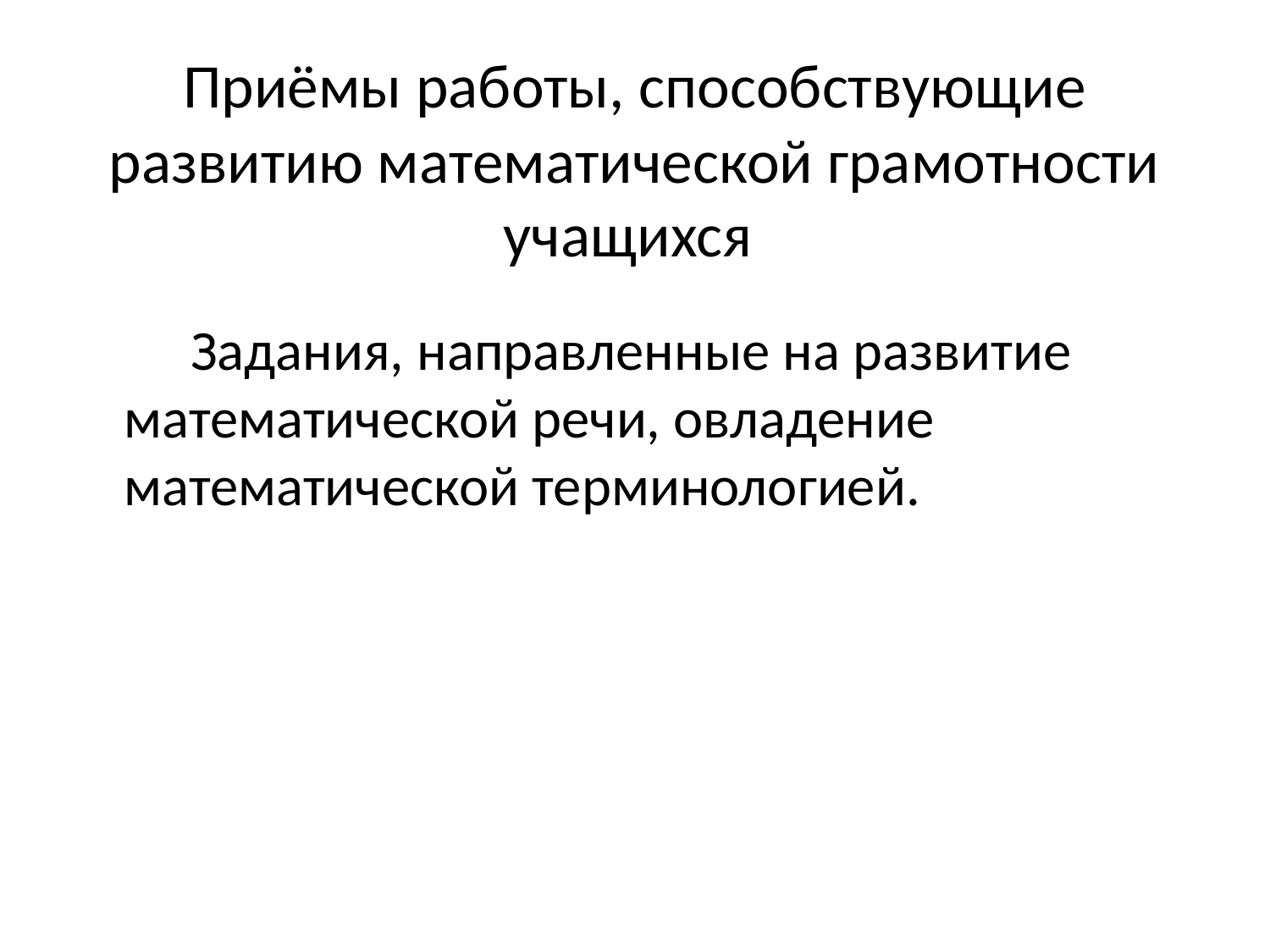

# Приёмы работы, способствующие развитию математической грамотности учащихся
         Задания, направленные на развитие математической речи, овладение математической терминологией.